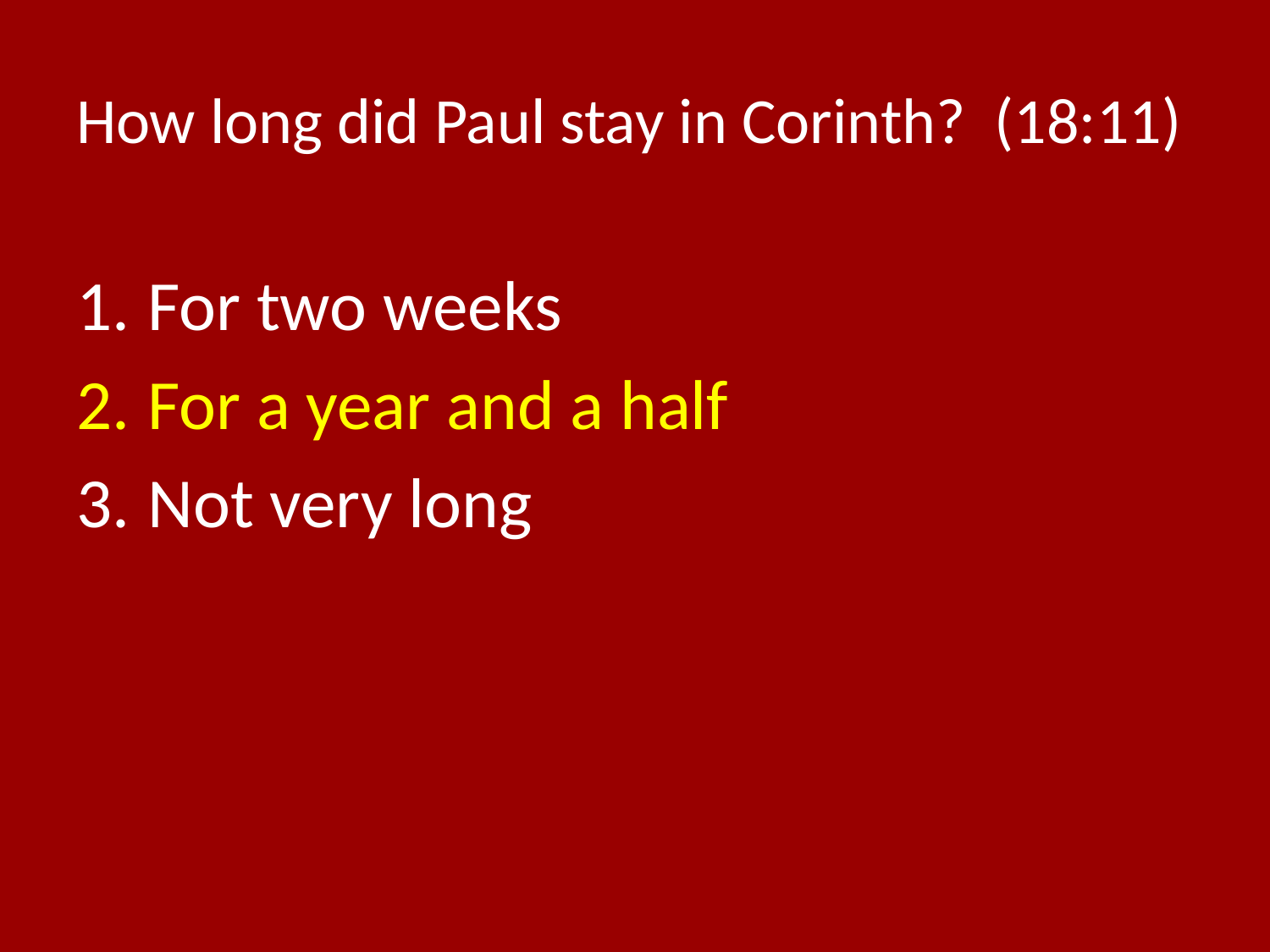

# How long did Paul stay in Corinth?  (18:11)
For two weeks
For a year and a half
Not very long